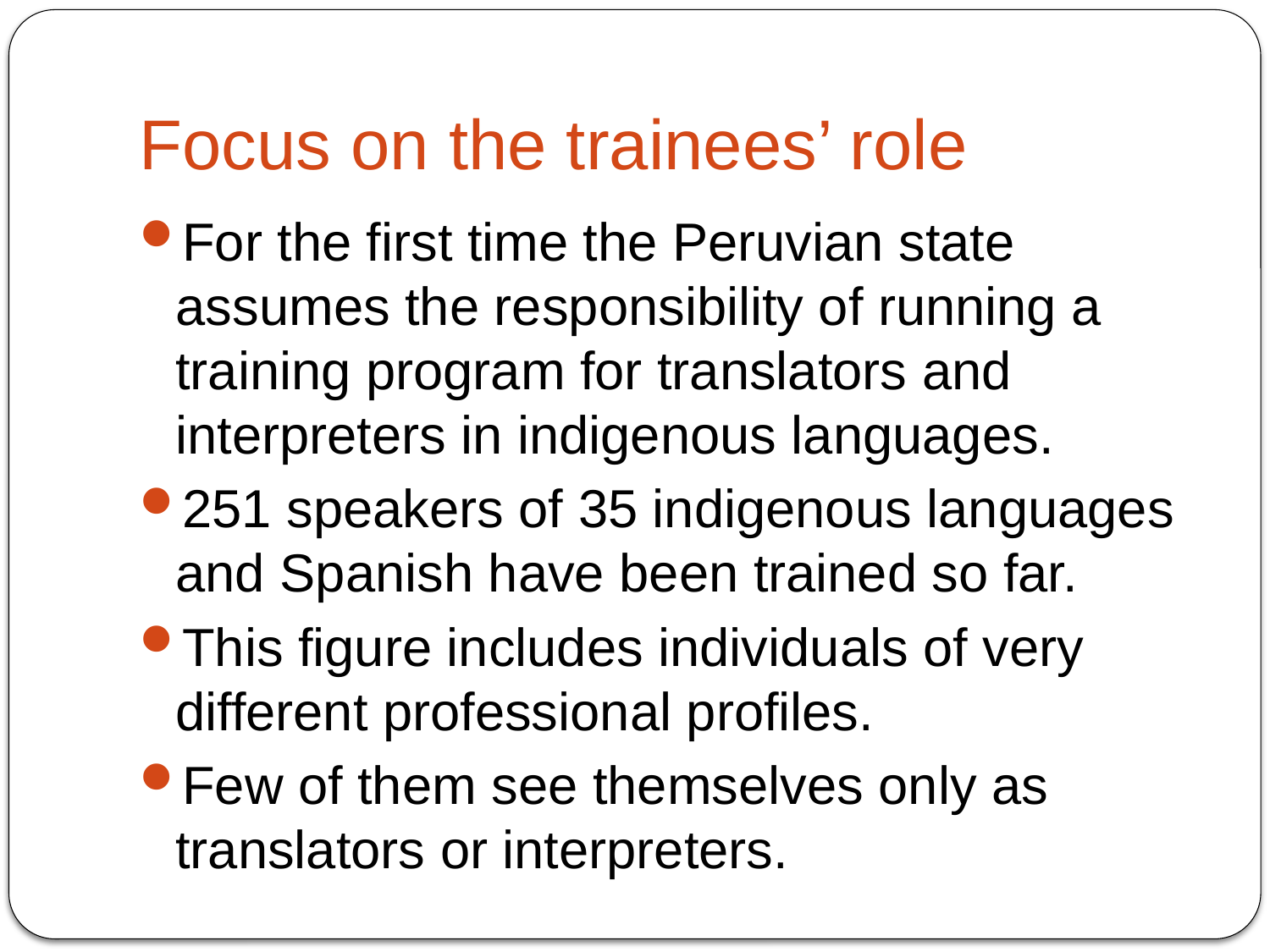

# Focus on the trainees’ role
For the first time the Peruvian state assumes the responsibility of running a training program for translators and interpreters in indigenous languages.
251 speakers of 35 indigenous languages and Spanish have been trained so far.
This figure includes individuals of very different professional profiles.
Few of them see themselves only as translators or interpreters.